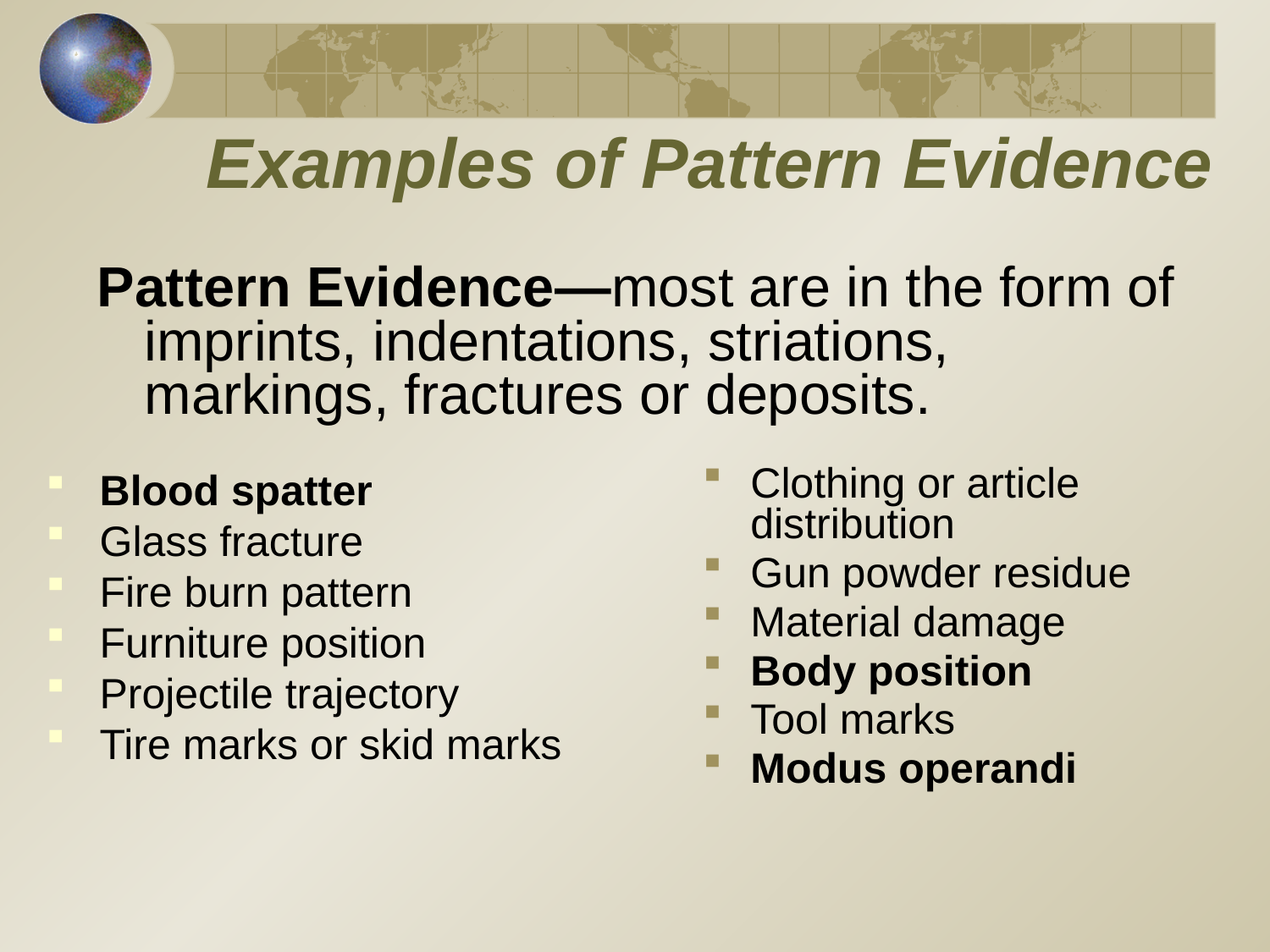

# Examples of Pattern Evidence
Pattern Evidence—most are in the form of imprints, indentations, striations, markings, fractures or deposits.

Clothing or article distribution
Gun powder residue
Material damage
Body position
Tool marks
Modus operandi
  Blood spatter
  Glass fracture
  Fire burn pattern
  Furniture position
  Projectile trajectory
  Tire marks or skid marks